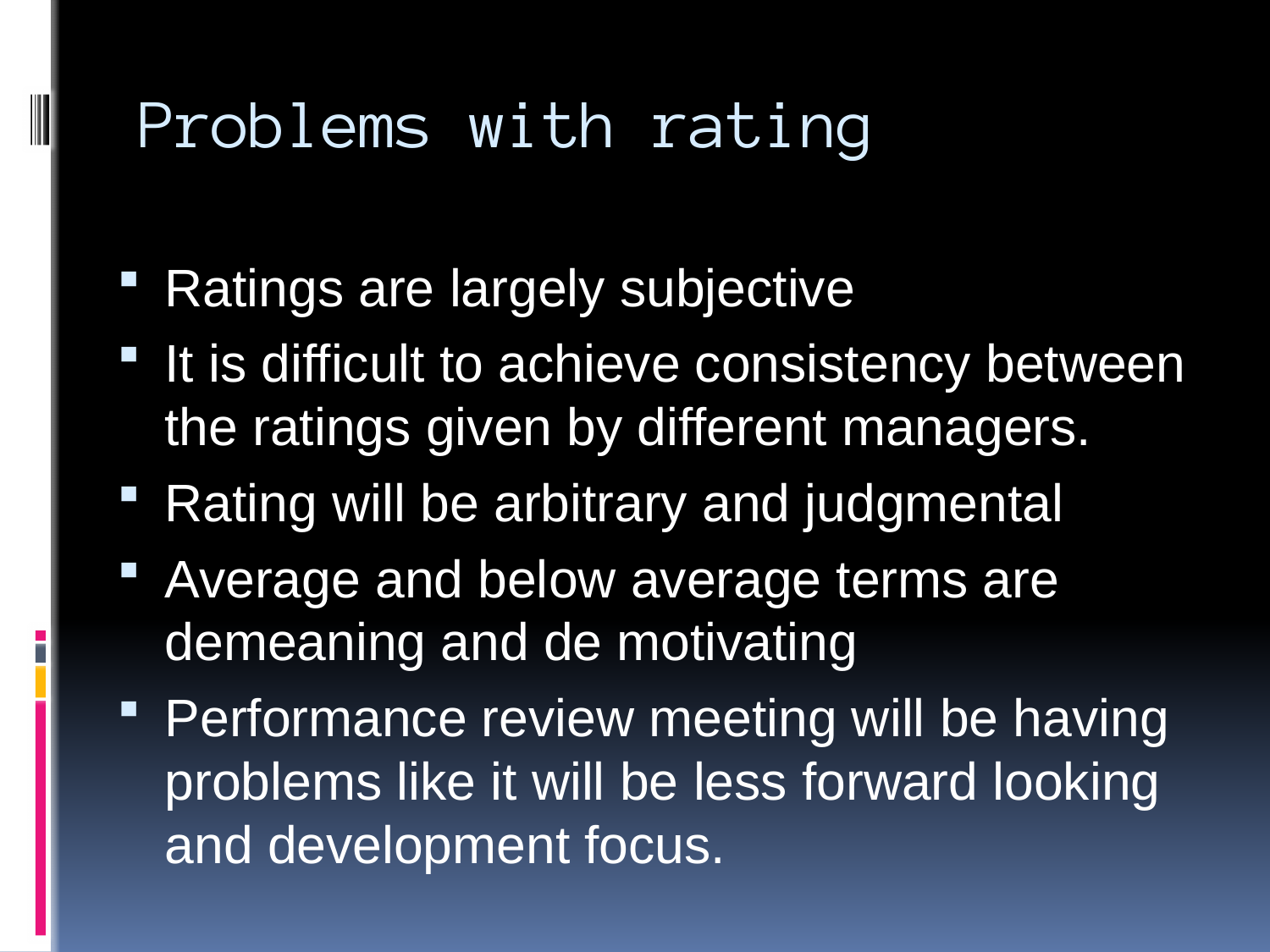

# Problems with rating
Ratings are largely subjective
It is difficult to achieve consistency between the ratings given by different managers.
Rating will be arbitrary and judgmental
Average and below average terms are demeaning and de motivating
Performance review meeting will be having problems like it will be less forward looking and development focus.